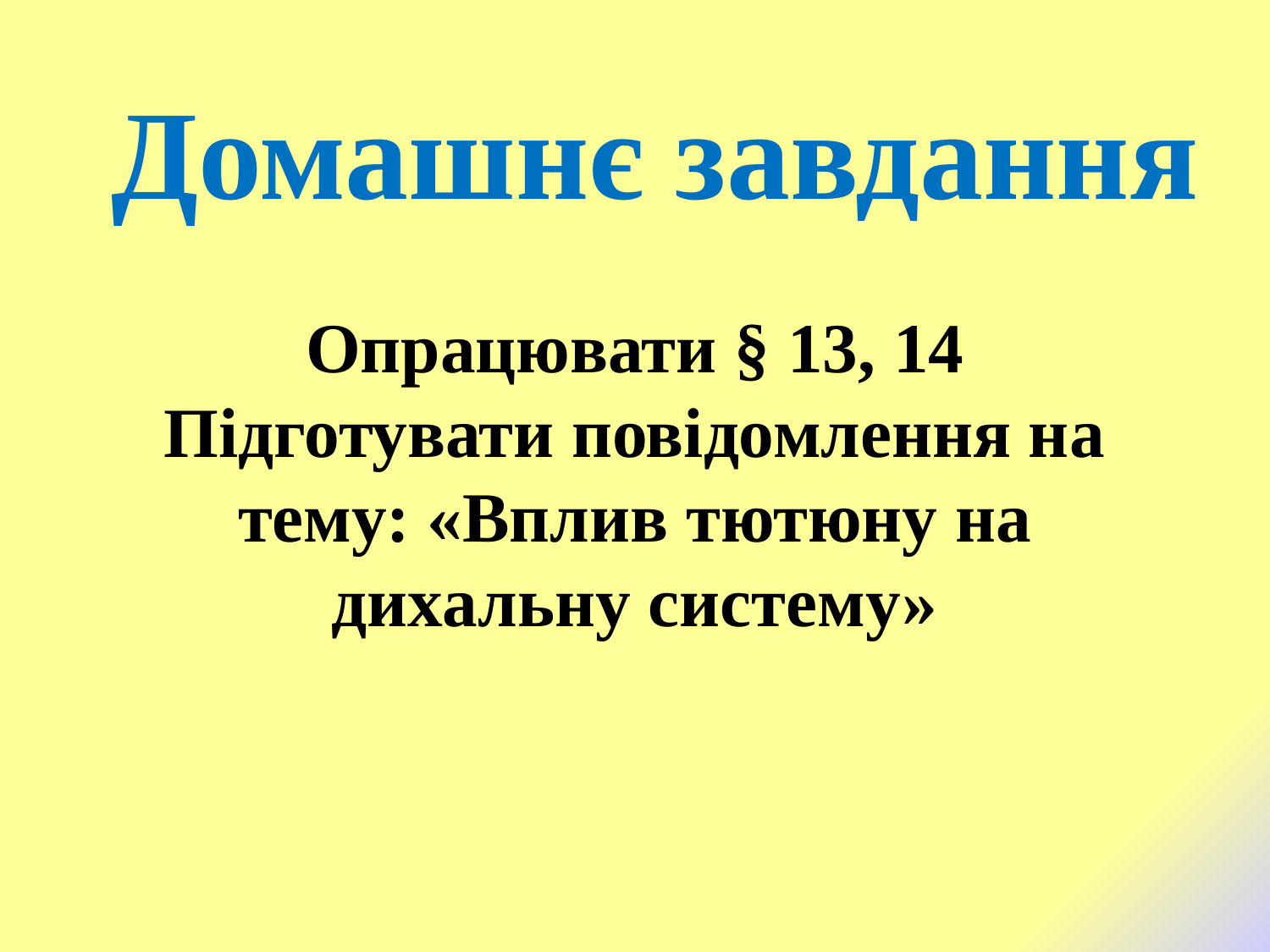

Домашнє завдання
Опрацювати § 13, 14
Підготувати повідомлення на тему: «Вплив тютюну на дихальну систему»